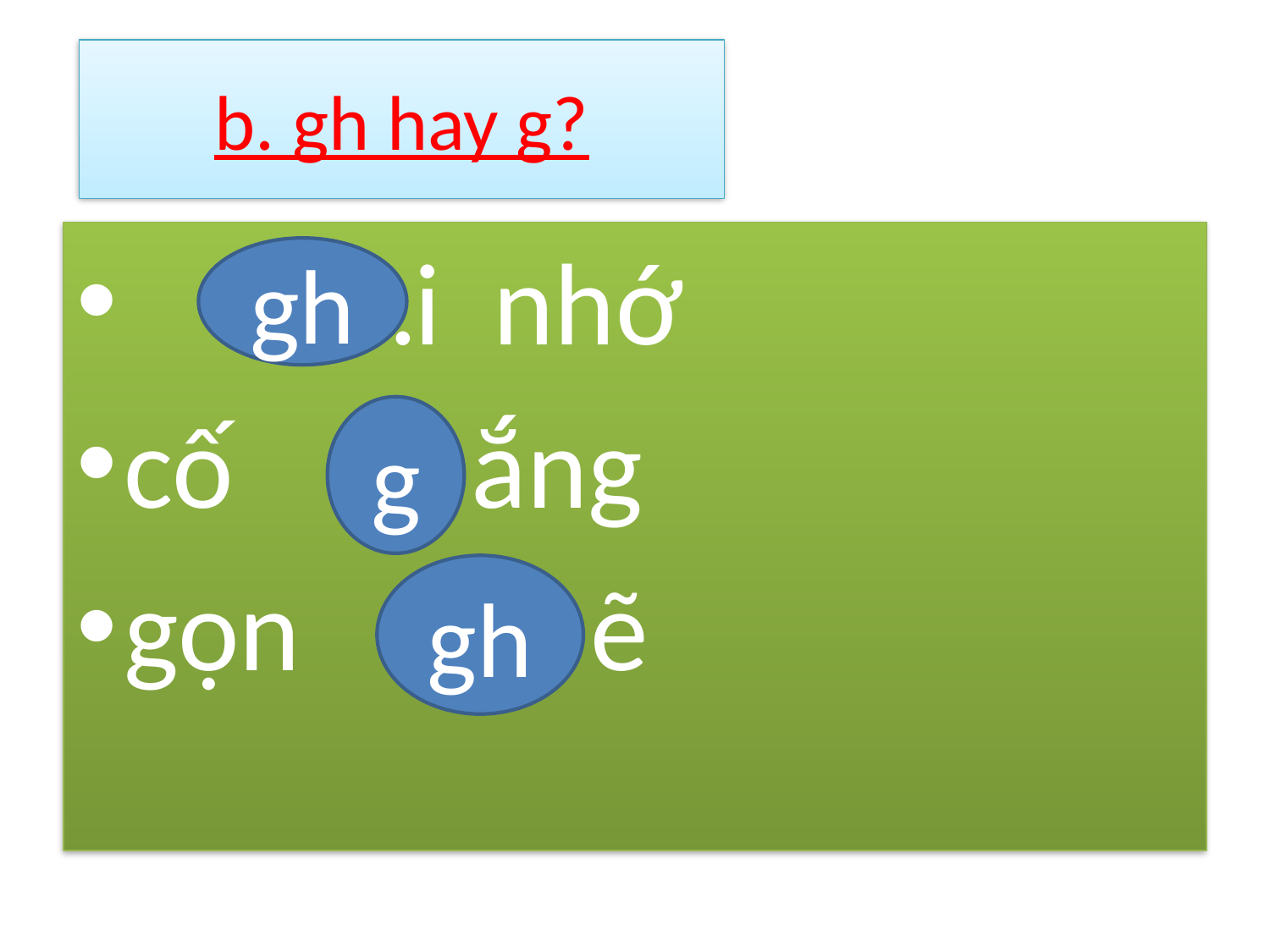

# b. gh hay g?
        …i  nhớ
cố     … ắng
gọn      …  ẽ

gh
g
gh